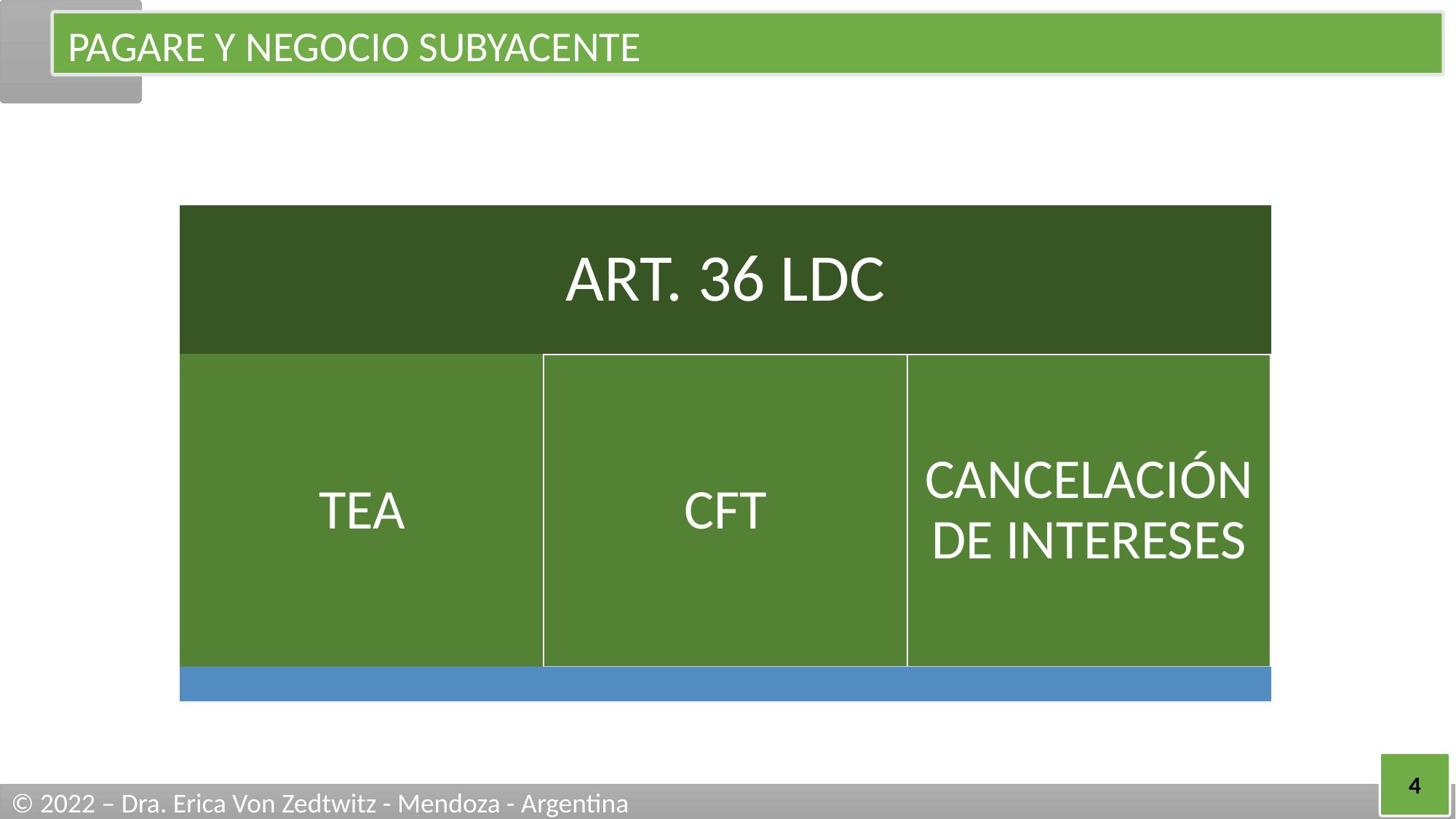

# PAGARE Y NEGOCIO SUBYACENTE
ART. 36 LDC
TEA
CFT
CANCELACIÓN DE INTERESES